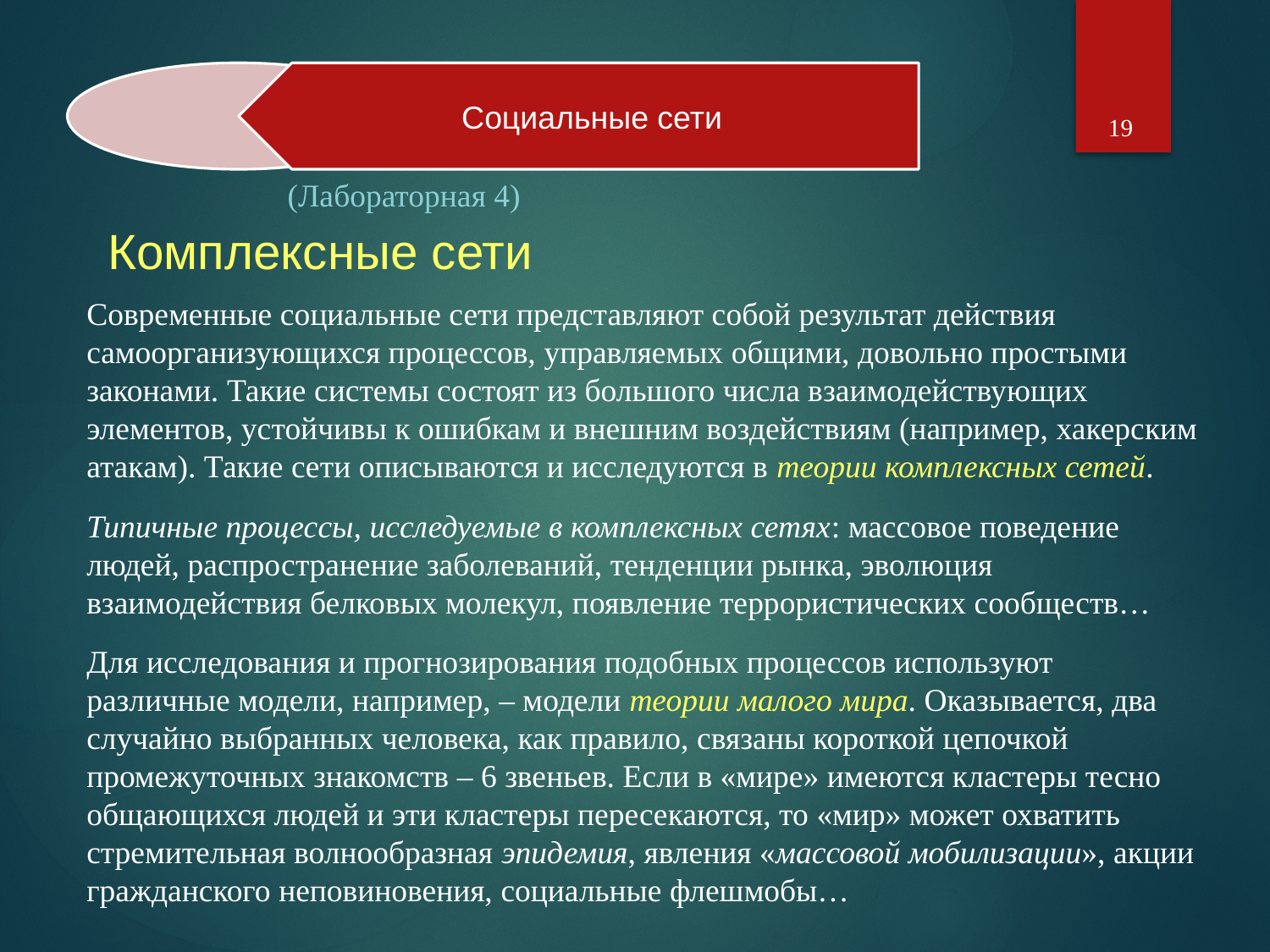

19
Социальные сети
(Лабораторная 4)
# Комплексные сети
Современные социальные сети представляют собой результат действия самоорганизующихся процессов, управляемых общими, довольно простыми законами. Такие системы состоят из большого числа взаимодействующих элементов, устойчивы к ошибкам и внешним воздействиям (например, хакерским атакам). Такие сети описываются и исследуются в теории комплексных сетей.
Типичные процессы, исследуемые в комплексных сетях: массовое поведение людей, распространение заболеваний, тенденции рынка, эволюция взаимодействия белковых молекул, появление террористических сообществ…
Для исследования и прогнозирования подобных процессов используют различные модели, например, – модели теории малого мира. Оказывается, два случайно выбранных человека, как правило, связаны короткой цепочкой промежуточных знакомств – 6 звеньев. Если в «мире» имеются кластеры тесно общающихся людей и эти кластеры пересекаются, то «мир» может охватить стремительная волнообразная эпидемия, явления «массовой мобилизации», акции гражданского неповиновения, социальные флешмобы…